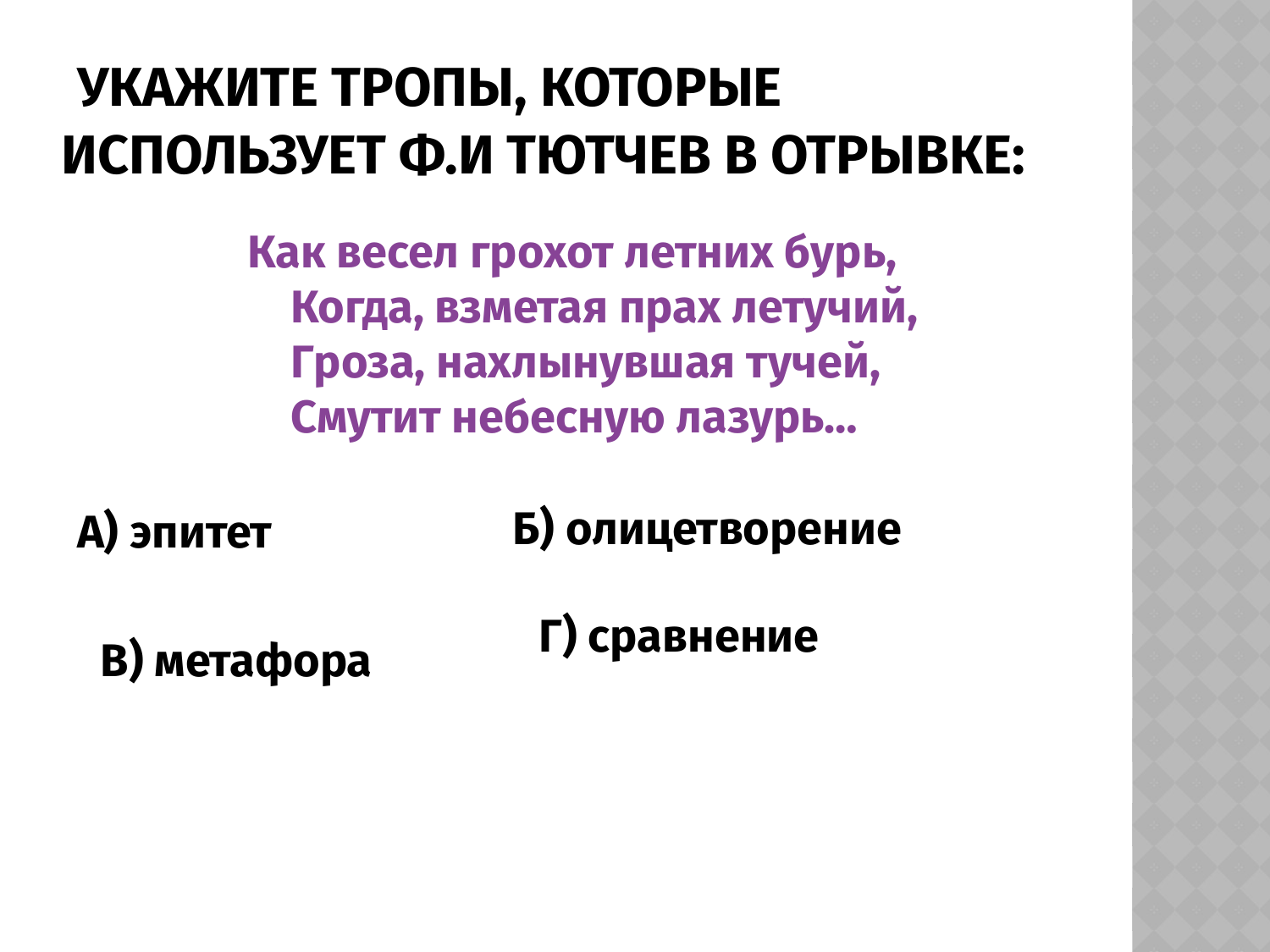

# Укажите тропы, которые использует Ф.И Тютчев в отрывке:
Как весел грохот летних бурь,             Когда, взметая прах летучий,           Гроза, нахлынувшая тучей,               Смутит небесную лазурь…
  Б) олицетворение
  А) эпитет
  Г) сравнение
  В) метафора